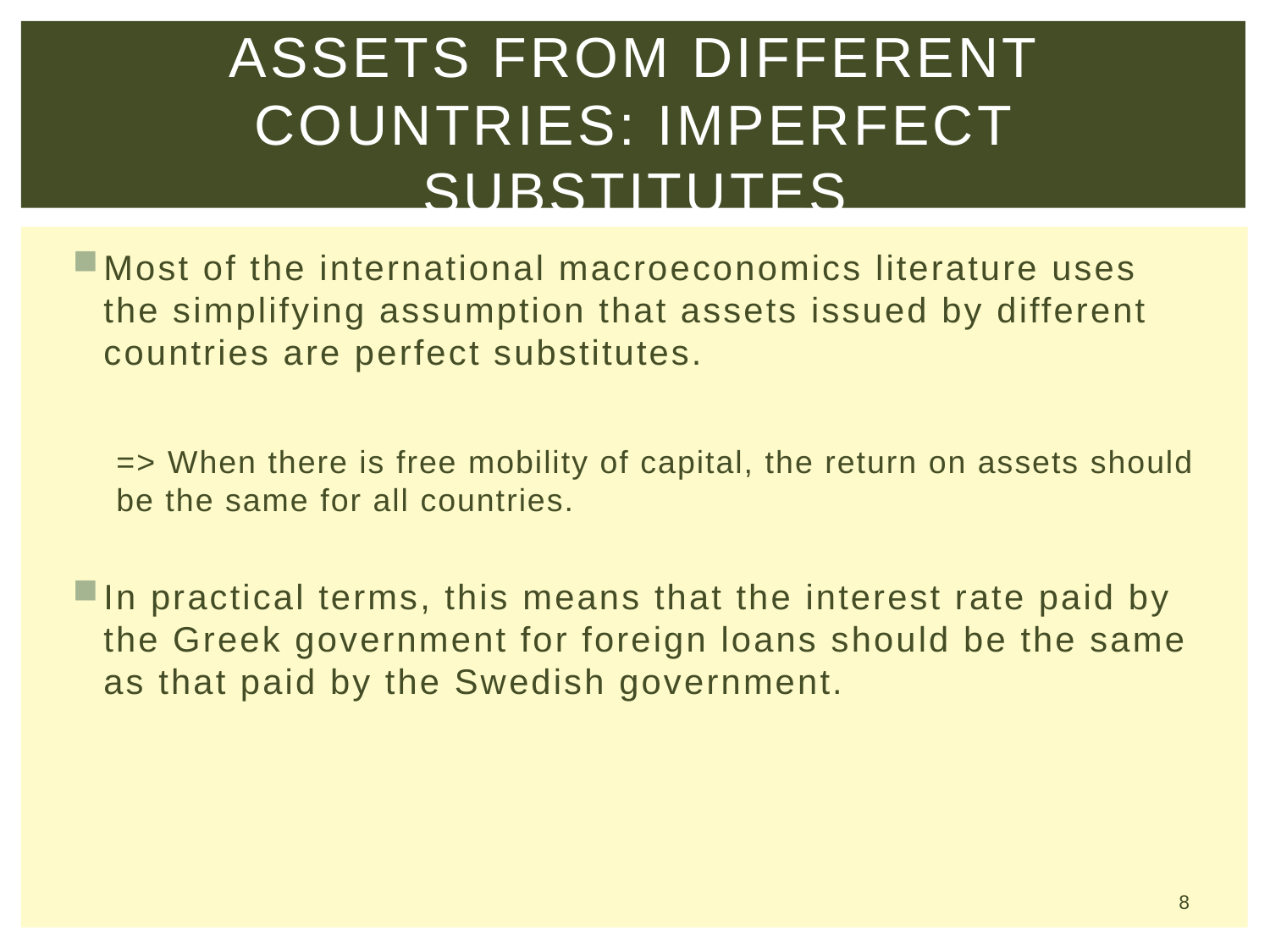

# Assets from Different Countries: Imperfect Substitutes
Most of the international macroeconomics literature uses the simplifying assumption that assets issued by different countries are perfect substitutes.

=> When there is free mobility of capital, the return on assets should be the same for all countries.

In practical terms, this means that the interest rate paid by the Greek government for foreign loans should be the same as that paid by the Swedish government.
8